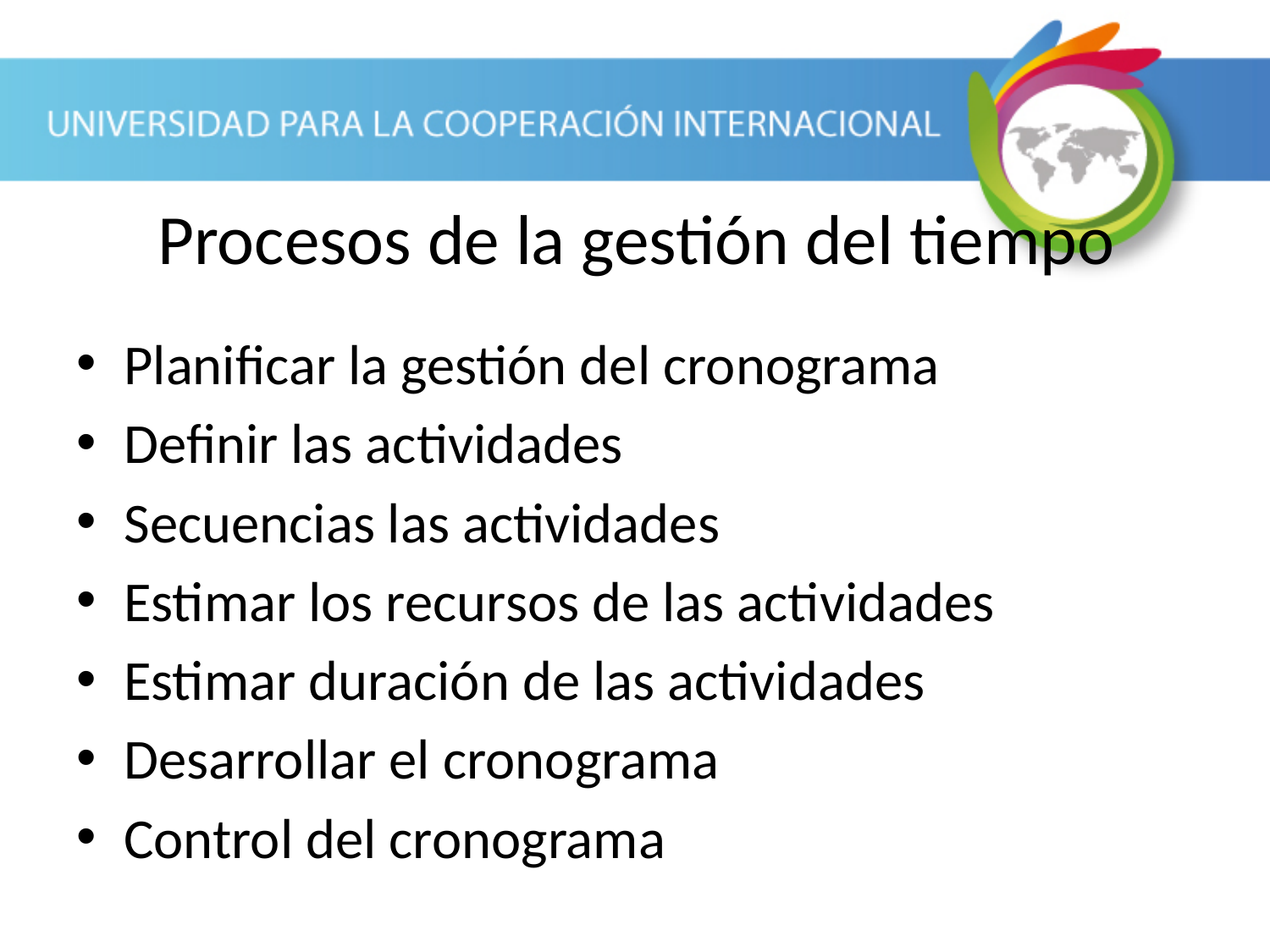

# Procesos de la gestión del tiempo
Planificar la gestión del cronograma
Definir las actividades
Secuencias las actividades
Estimar los recursos de las actividades
Estimar duración de las actividades
Desarrollar el cronograma
Control del cronograma